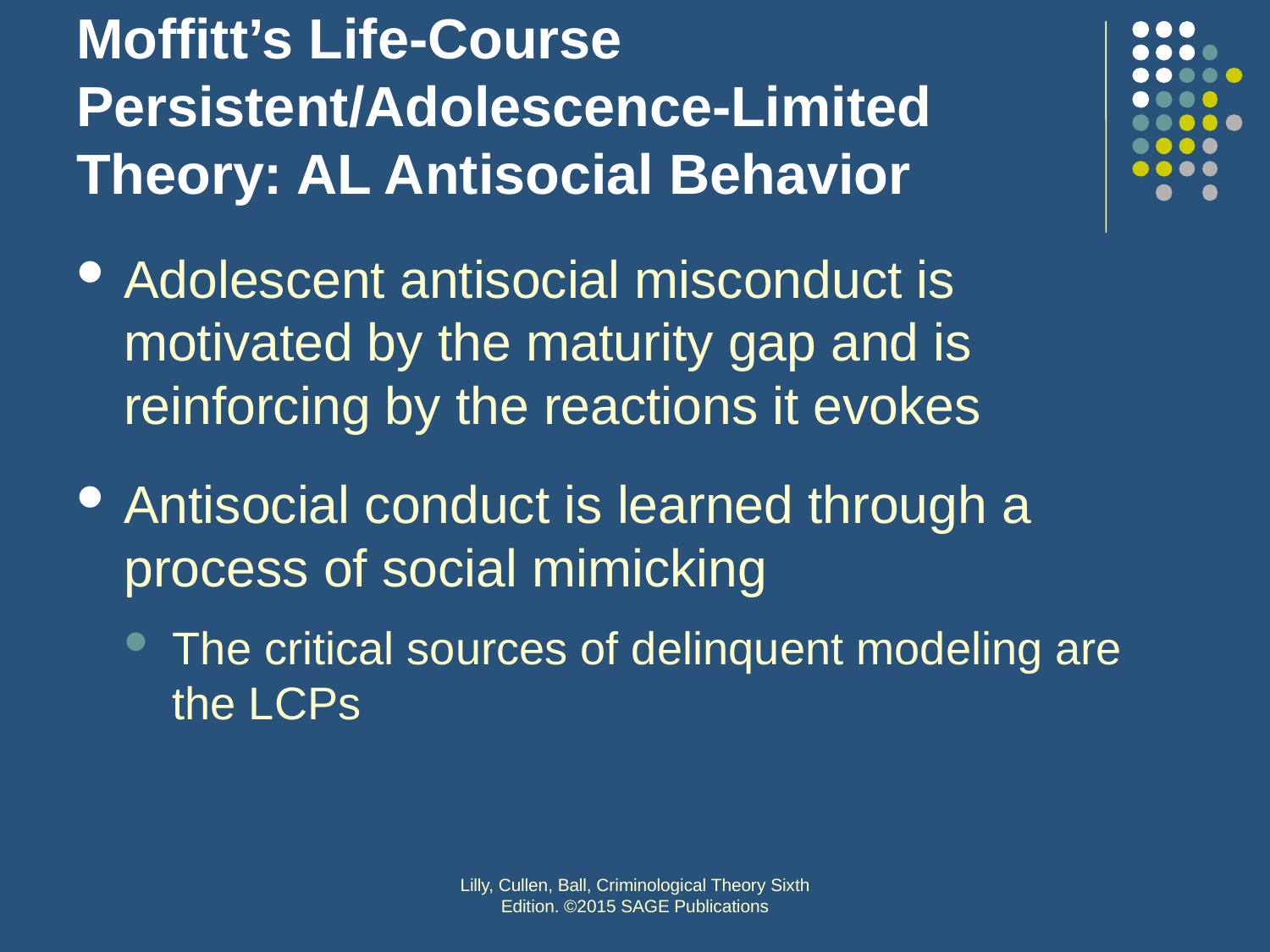

# Moffitt’s Life-Course Persistent/Adolescence-Limited Theory: AL Antisocial Behavior
Adolescent antisocial misconduct is motivated by the maturity gap and is reinforcing by the reactions it evokes

Antisocial conduct is learned through a process of social mimicking

The critical sources of delinquent modeling are the LCPs
Lilly, Cullen, Ball, Criminological Theory Sixth Edition. ©2015 SAGE Publications